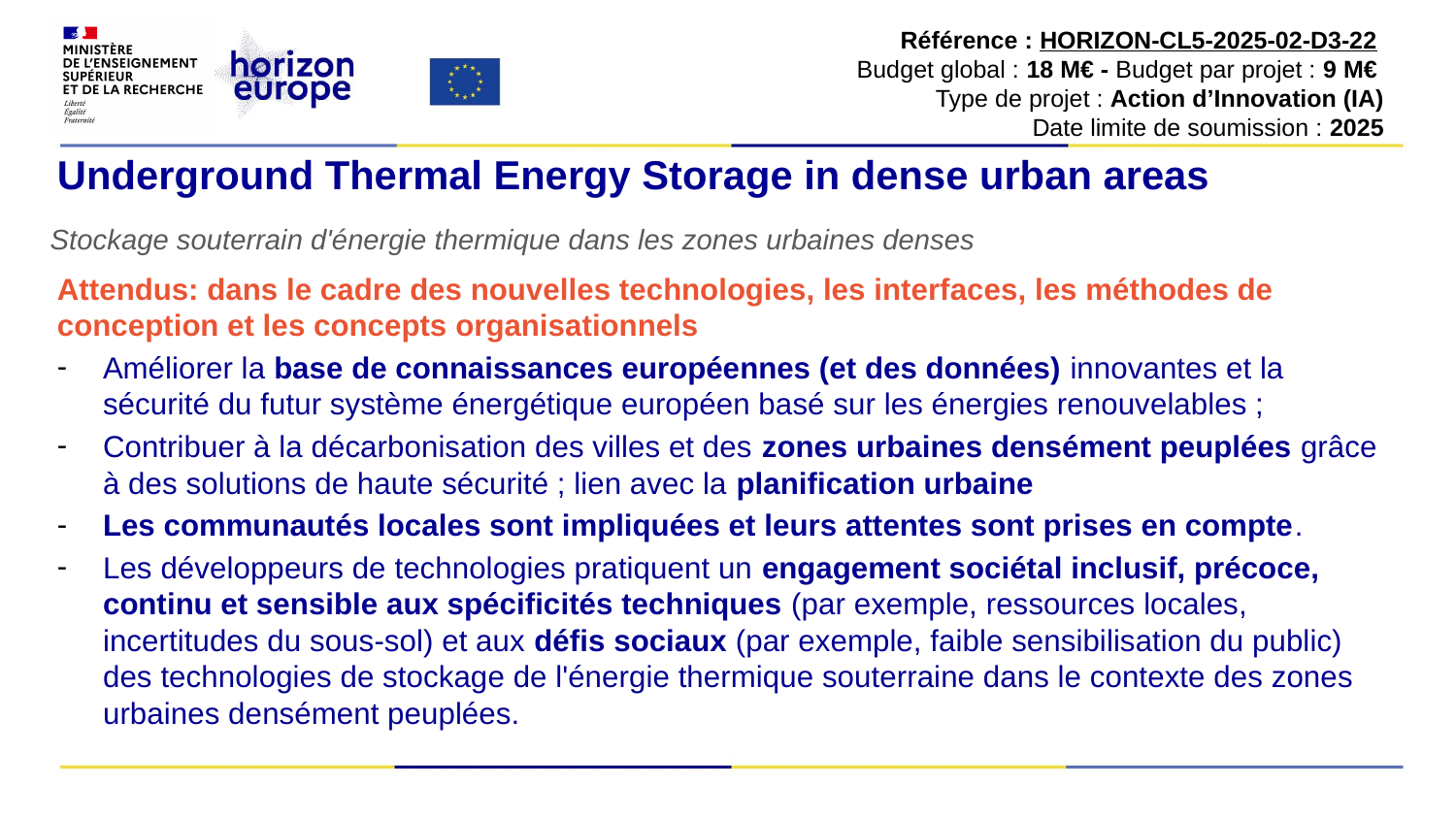

Référence : HORIZON-CL5-2025-02-D3-22
Budget global : 18 M€ - Budget par projet : 9 M€
Type de projet : Action d’Innovation (IA)
Date limite de soumission : 2025
# Underground Thermal Energy Storage in dense urban areas
Stockage souterrain d'énergie thermique dans les zones urbaines denses
Attendus: dans le cadre des nouvelles technologies, les interfaces, les méthodes de conception et les concepts organisationnels
Améliorer la base de connaissances européennes (et des données) innovantes et la sécurité du futur système énergétique européen basé sur les énergies renouvelables ;
Contribuer à la décarbonisation des villes et des zones urbaines densément peuplées grâce à des solutions de haute sécurité ; lien avec la planification urbaine
Les communautés locales sont impliquées et leurs attentes sont prises en compte.
Les développeurs de technologies pratiquent un engagement sociétal inclusif, précoce, continu et sensible aux spécificités techniques (par exemple, ressources locales, incertitudes du sous-sol) et aux défis sociaux (par exemple, faible sensibilisation du public) des technologies de stockage de l'énergie thermique souterraine dans le contexte des zones urbaines densément peuplées.